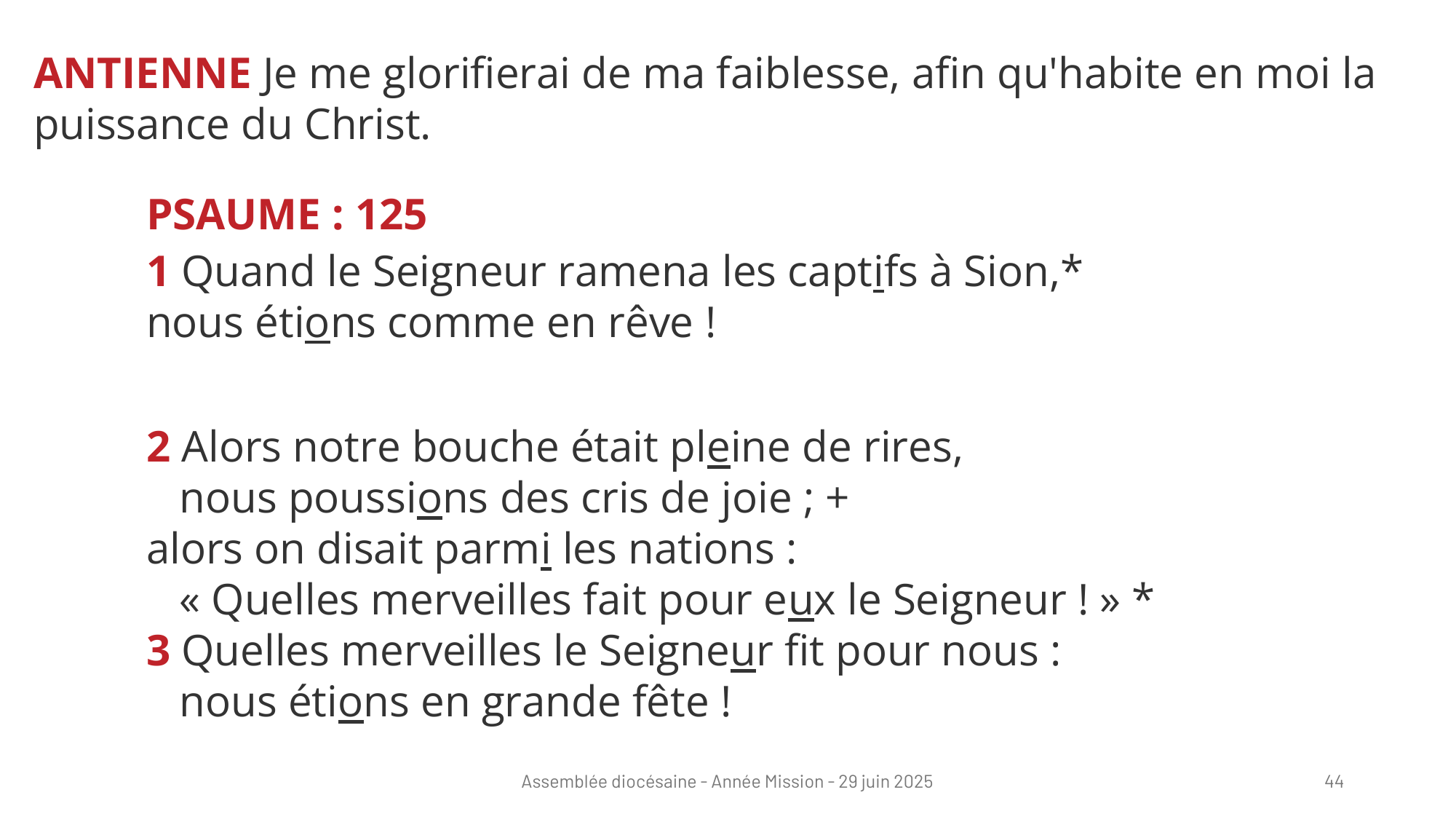

Antienne Je me glorifierai de ma faiblesse, afin qu'habite en moi la puissance du Christ.
Psaume : 125
1 Quand le Seigneur ramena les captifs à Sion,*
nous étions comme en rêve !

2 Alors notre bouche était pleine de rires,
   nous poussions des cris de joie ; +
alors on disait parmi les nations :
   « Quelles merveilles fait pour eux le Seigneur ! » *
3 Quelles merveilles le Seigneur fit pour nous :
   nous étions en grande fête !
Assemblée diocésaine - Année Mission - 29 juin 2025
44